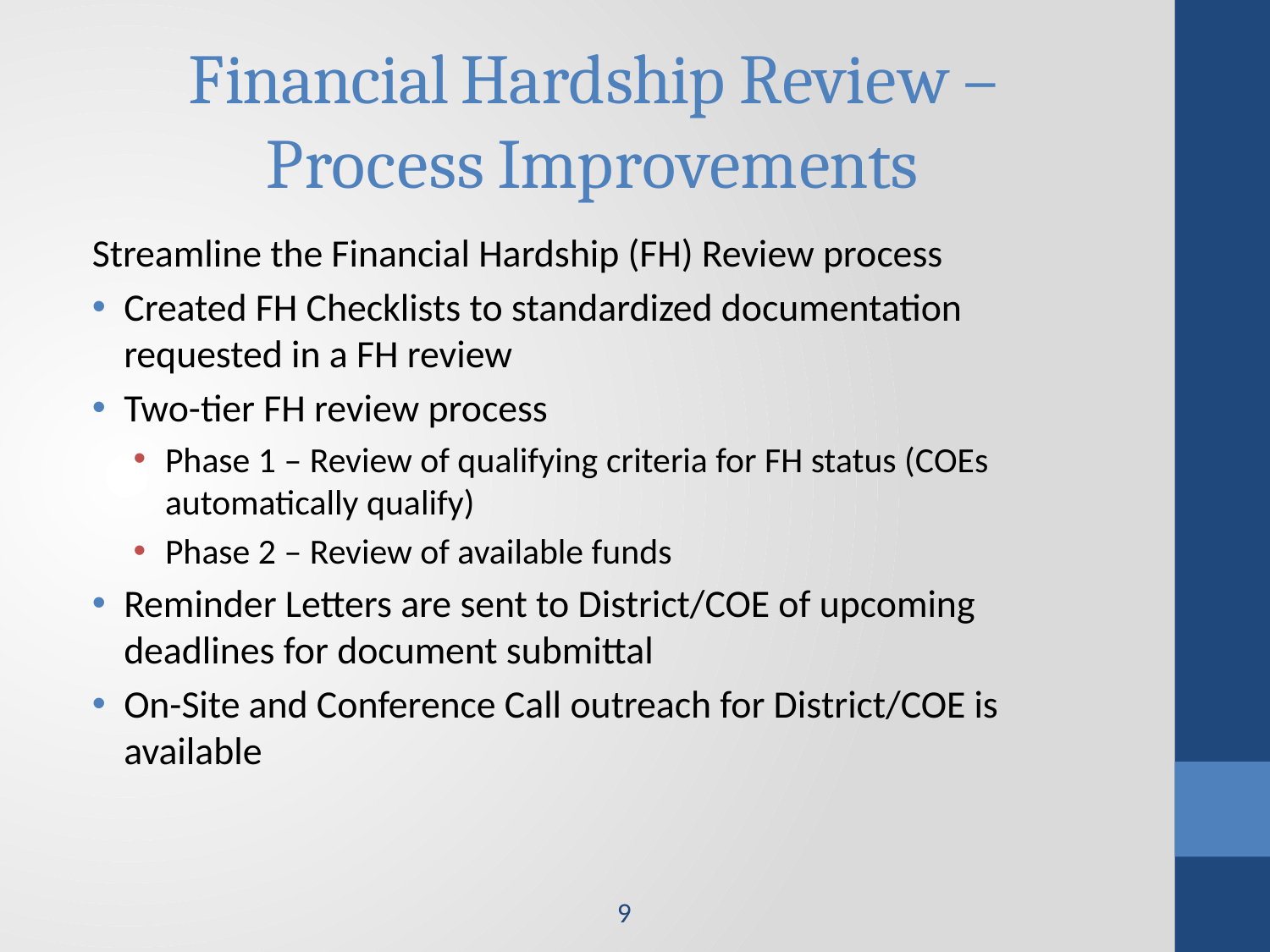

# Financial Hardship Review – Process Improvements
Streamline the Financial Hardship (FH) Review process
Created FH Checklists to standardized documentation requested in a FH review
Two-tier FH review process
Phase 1 – Review of qualifying criteria for FH status (COEs automatically qualify)
Phase 2 – Review of available funds
Reminder Letters are sent to District/COE of upcoming deadlines for document submittal
On-Site and Conference Call outreach for District/COE is available

9